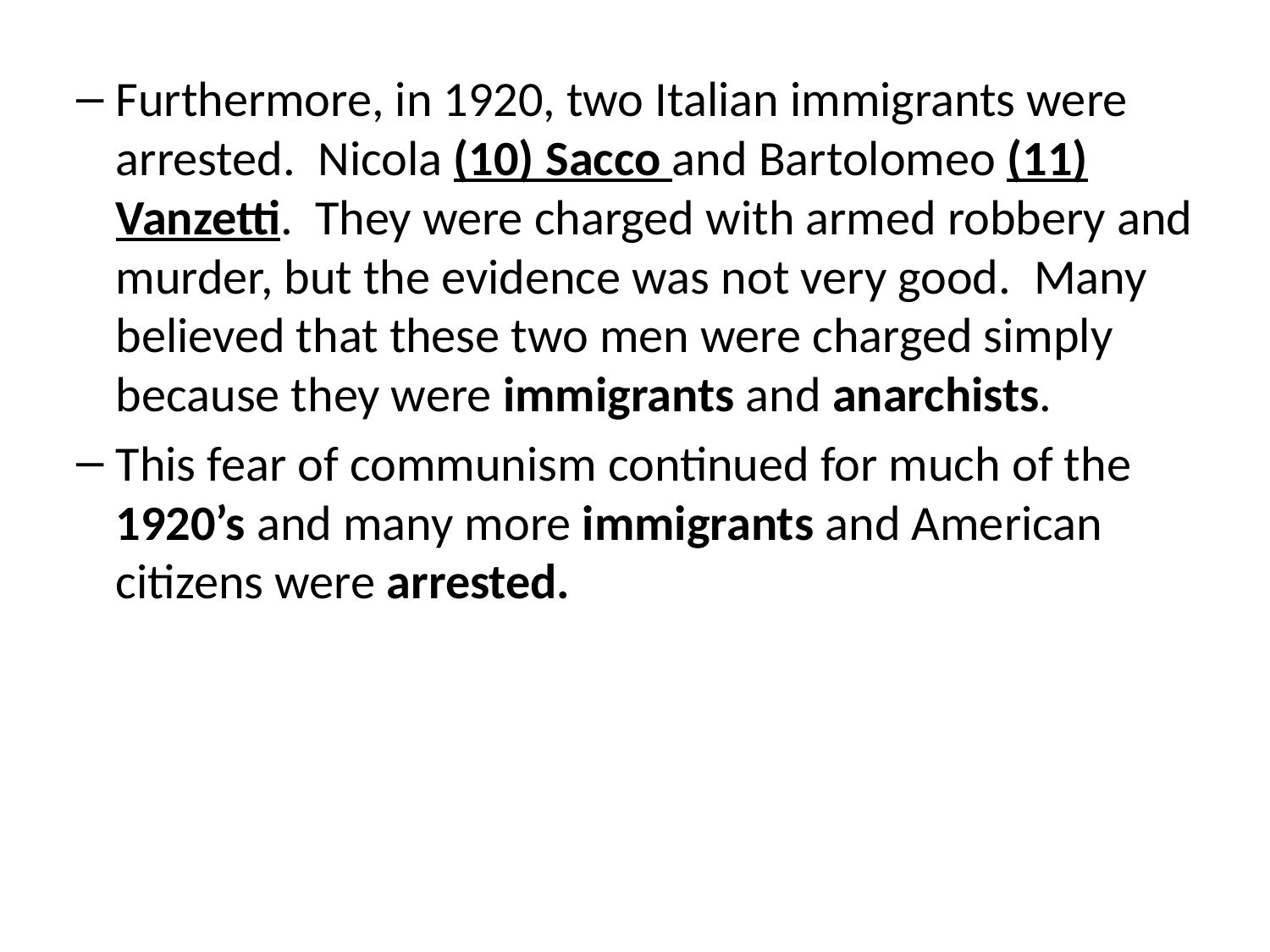

Furthermore, in 1920, two Italian immigrants were arrested.  Nicola (10) Sacco and Bartolomeo (11) Vanzetti.  They were charged with armed robbery and murder, but the evidence was not very good.  Many believed that these two men were charged simply because they were immigrants and anarchists.
This fear of communism continued for much of the 1920’s and many more immigrants and American citizens were arrested.